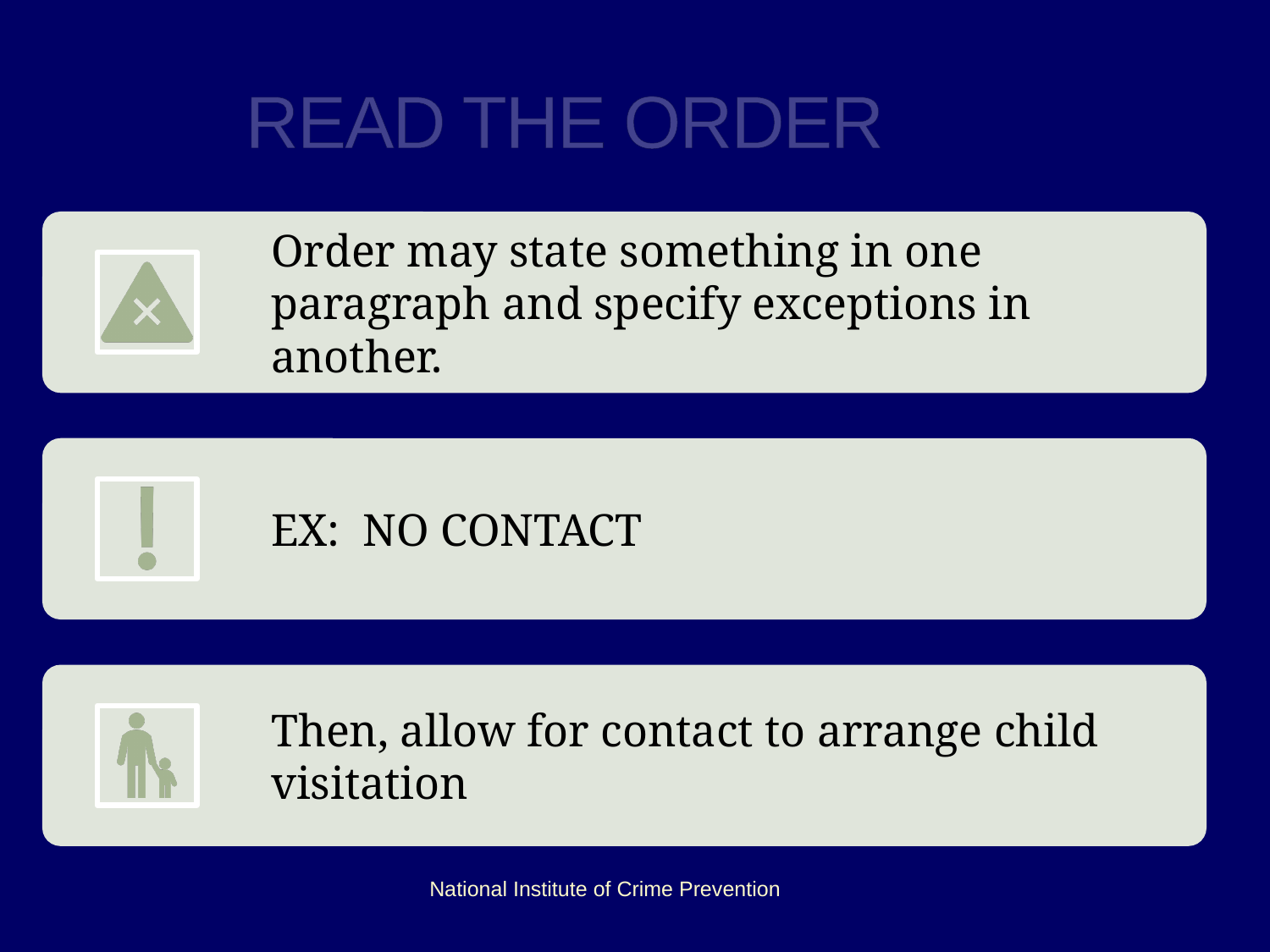

# READ THE ORDER
Order may state something in one paragraph and specify exceptions in another.
EX:  NO CONTACT
Then, allow for contact to arrange child visitation
National Institute of Crime Prevention